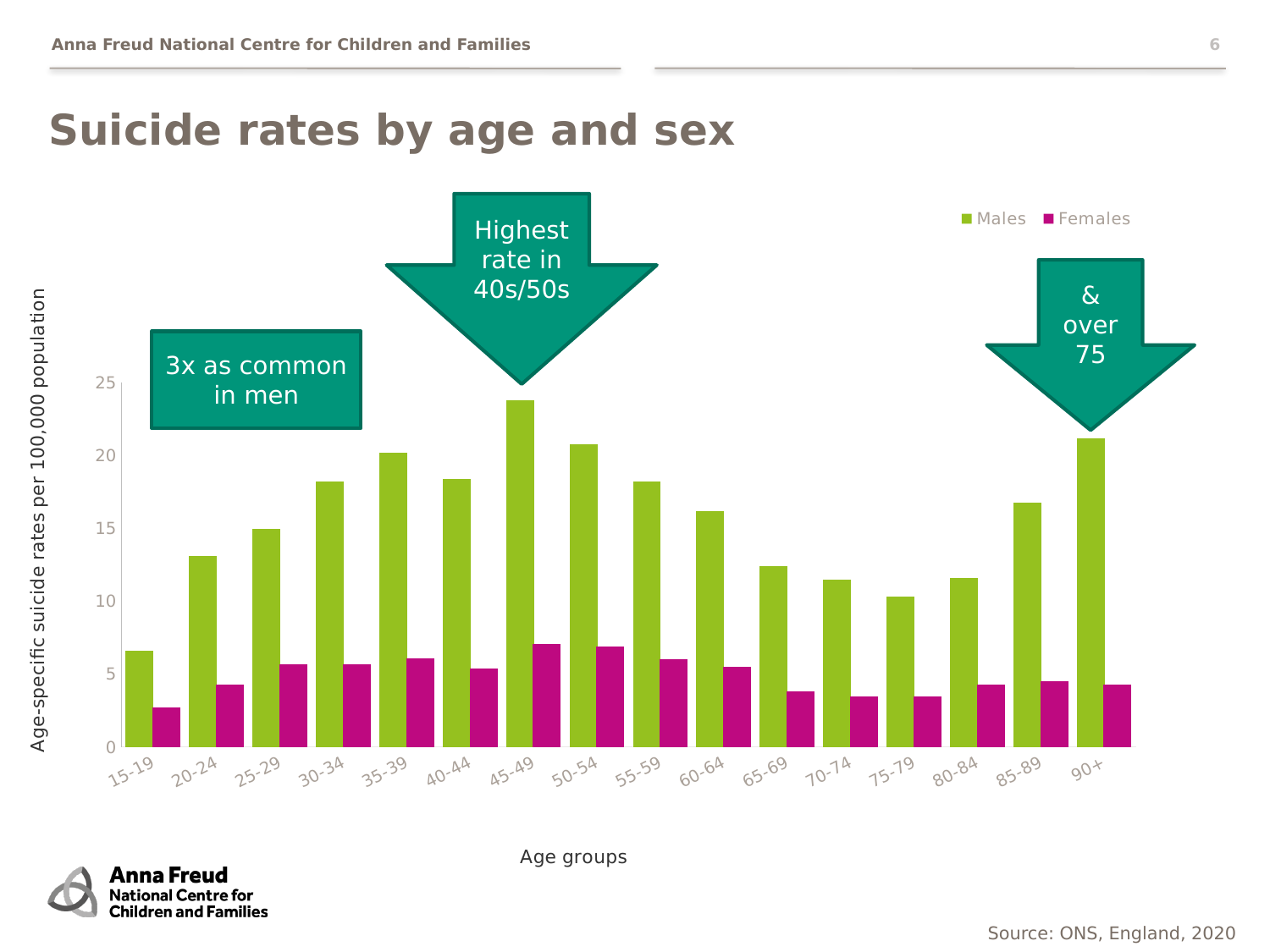

6
# Suicide rates by age and sex
Highest rate in 40s/50s

### Chart

| Category | Males | Females |
|---|---|---|
| 15-19 | 6.6 | 2.7 |
| 20-24 | 13.1 | 4.3 |
| 25-29 | 15.0 | 5.7 |
| 30-34 | 18.2 | 5.7 |
| 35-39 | 20.2 | 6.1 |
| 40-44 | 18.4 | 5.4 |
| 45-49 | 23.8 | 7.1 |
| 50-54 | 20.8 | 6.9 |
| 55-59 | 18.2 | 6.0 |
| 60-64 | 16.2 | 5.5 |
| 65-69 | 12.4 | 3.8 |
| 70-74 | 11.5 | 3.5 |
| 75-79 | 10.3 | 3.5 |
| 80-84 | 11.6 | 4.3 |
| 85-89 | 16.8 | 4.5 |
| 90+ | 21.2 | 4.3 |
& over 75
3x as common in men
Source: ONS, England, 2020